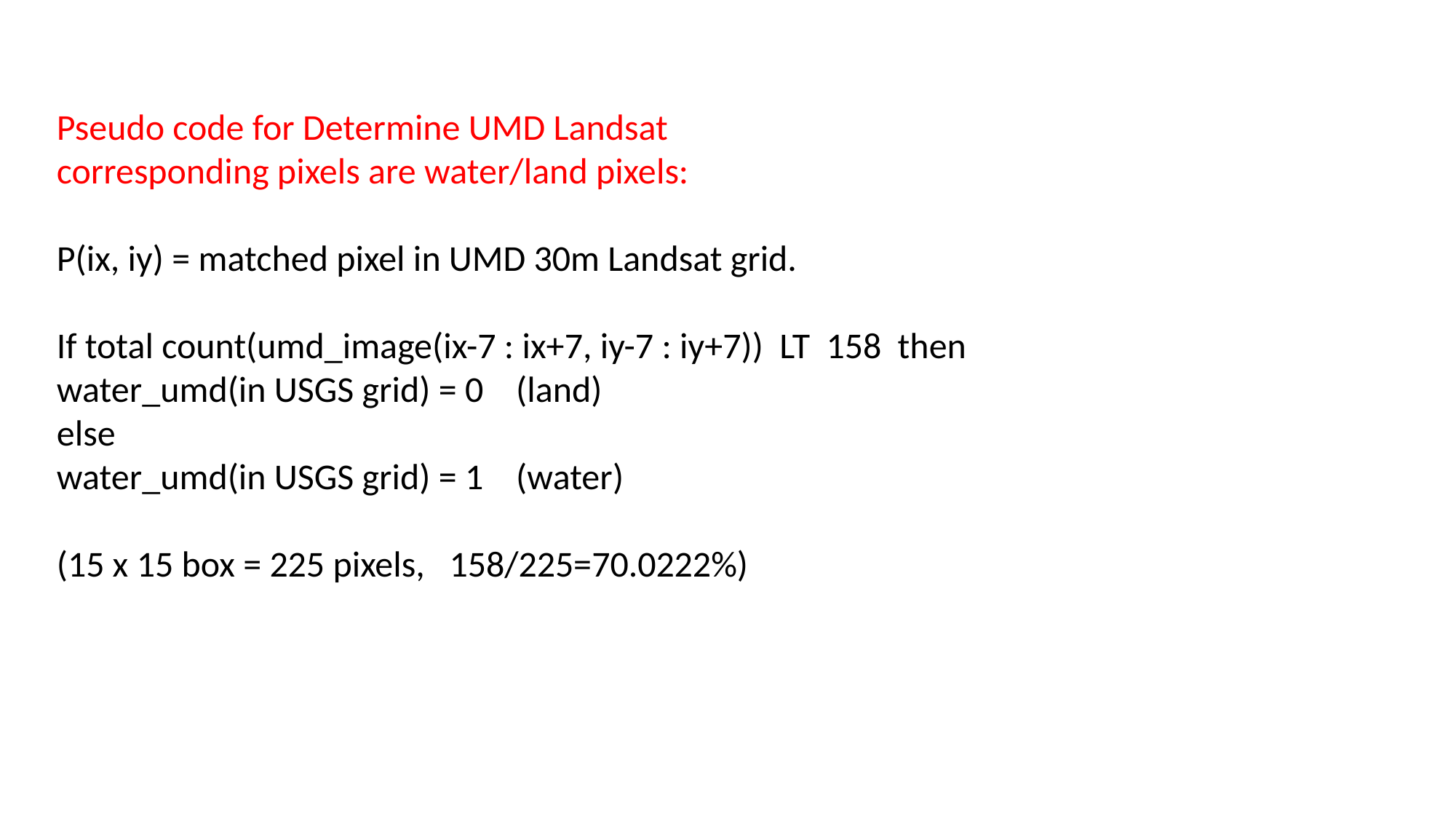

Pseudo code for Determine UMD Landsat
corresponding pixels are water/land pixels:

P(ix, iy) = matched pixel in UMD 30m Landsat grid.

If total count(umd_image(ix-7 : ix+7, iy-7 : iy+7))  LT  158  then
water_umd(in USGS grid) = 0    (land)
else
water_umd(in USGS grid) = 1    (water)

(15 x 15 box = 225 pixels,   158/225=70.0222%)